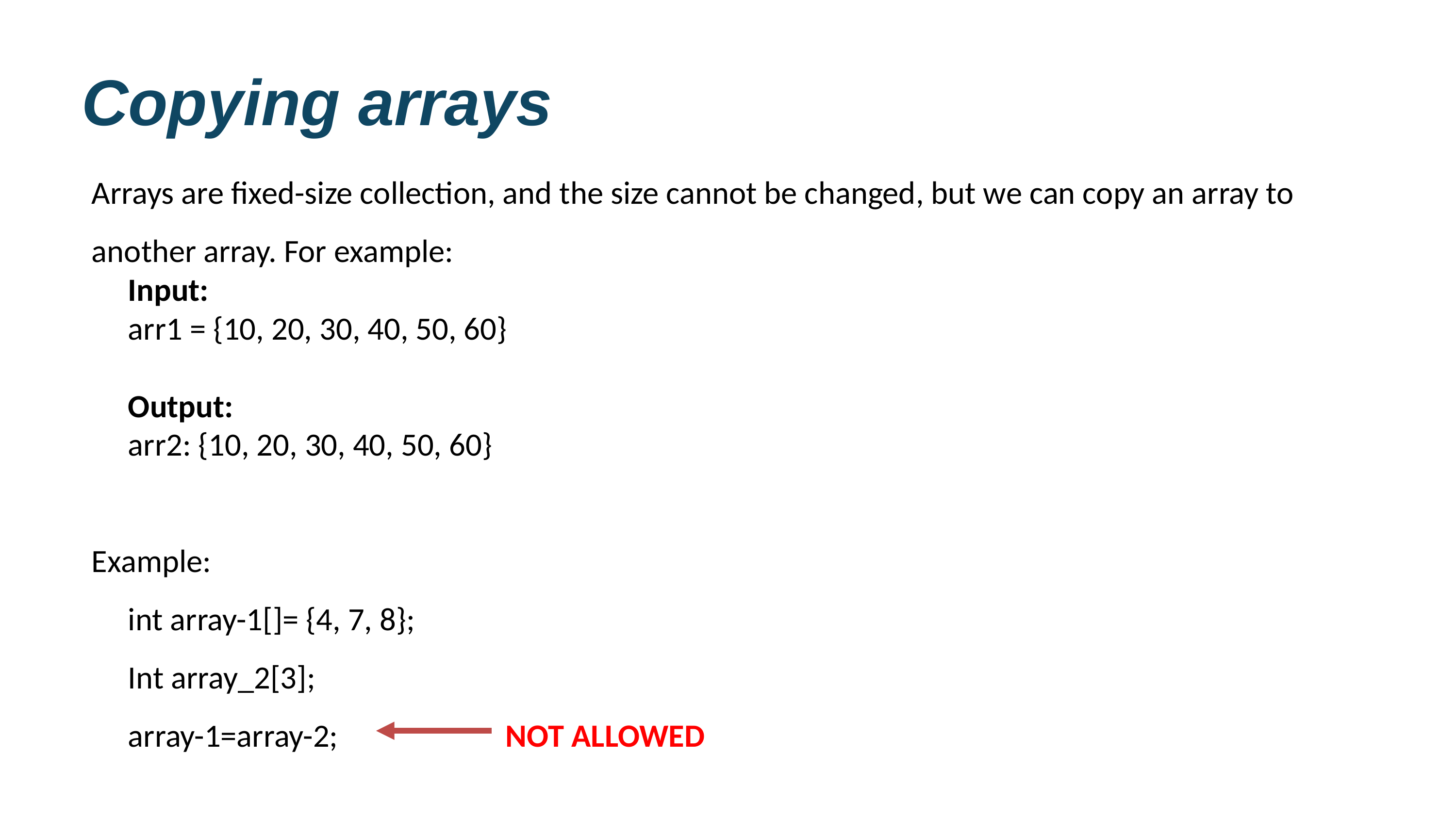

Copying arrays

Arrays are fixed-size collection, and the size cannot be changed, but we can copy an array to another array. For example:
Input:
arr1 = {10, 20, 30, 40, 50, 60}

Output:
arr2: {10, 20, 30, 40, 50, 60}

Example:
int array-1[]= {4, 7, 8};
Int array_2[3];
array-1=array-2;                       NOT ALLOWED